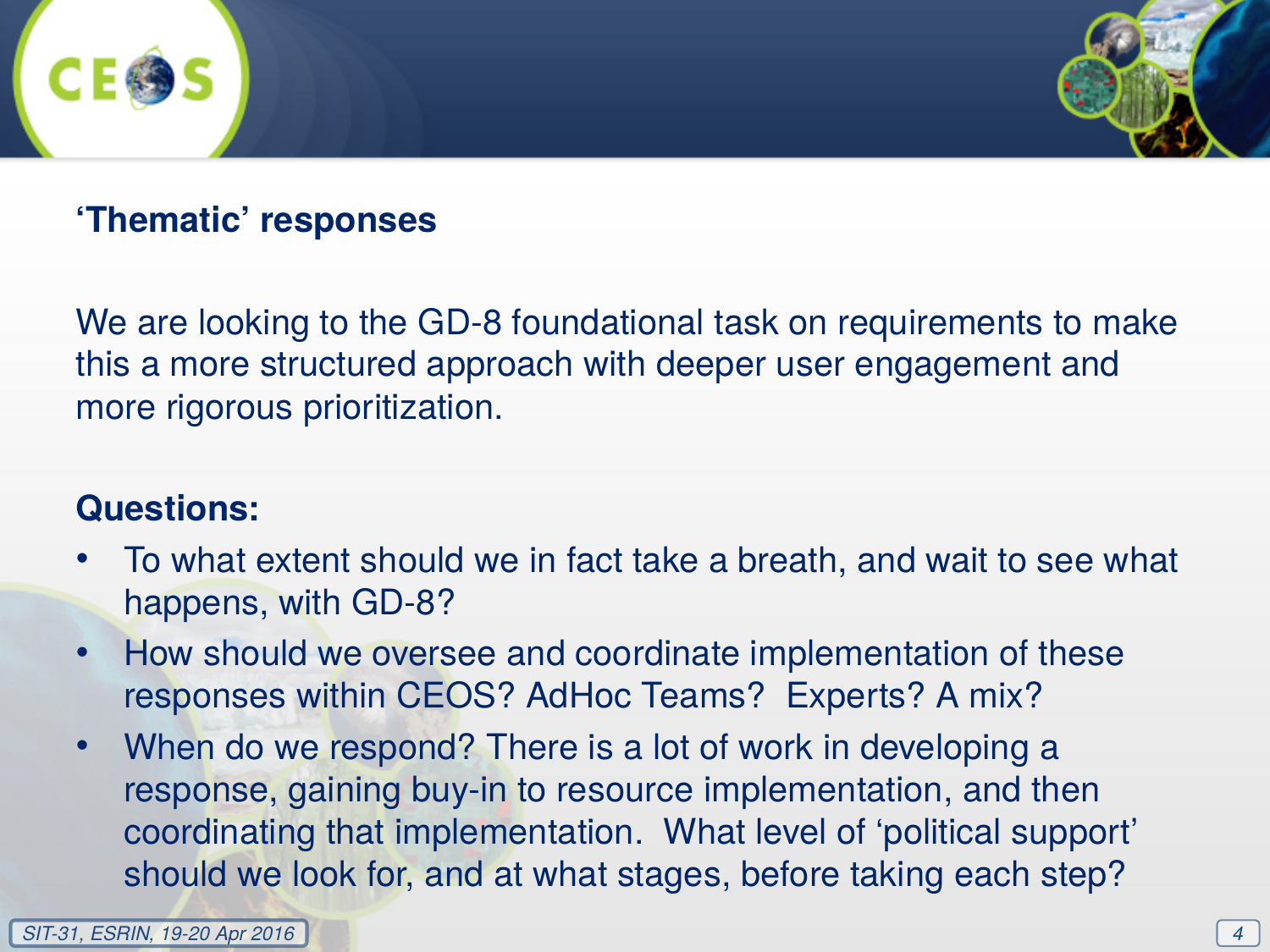

‘Thematic’ responses

We are looking to the GD-8 foundational task on requirements to make this a more structured approach with deeper user engagement and more rigorous prioritization.

Questions:
To what extent should we in fact take a breath, and wait to see what happens, with GD-8?
How should we oversee and coordinate implementation of these responses within CEOS? AdHoc Teams?  Experts? A mix?
When do we respond? There is a lot of work in developing a response, gaining buy-in to resource implementation, and then coordinating that implementation.  What level of ‘political support’ should we look for, and at what stages, before taking each step?

4